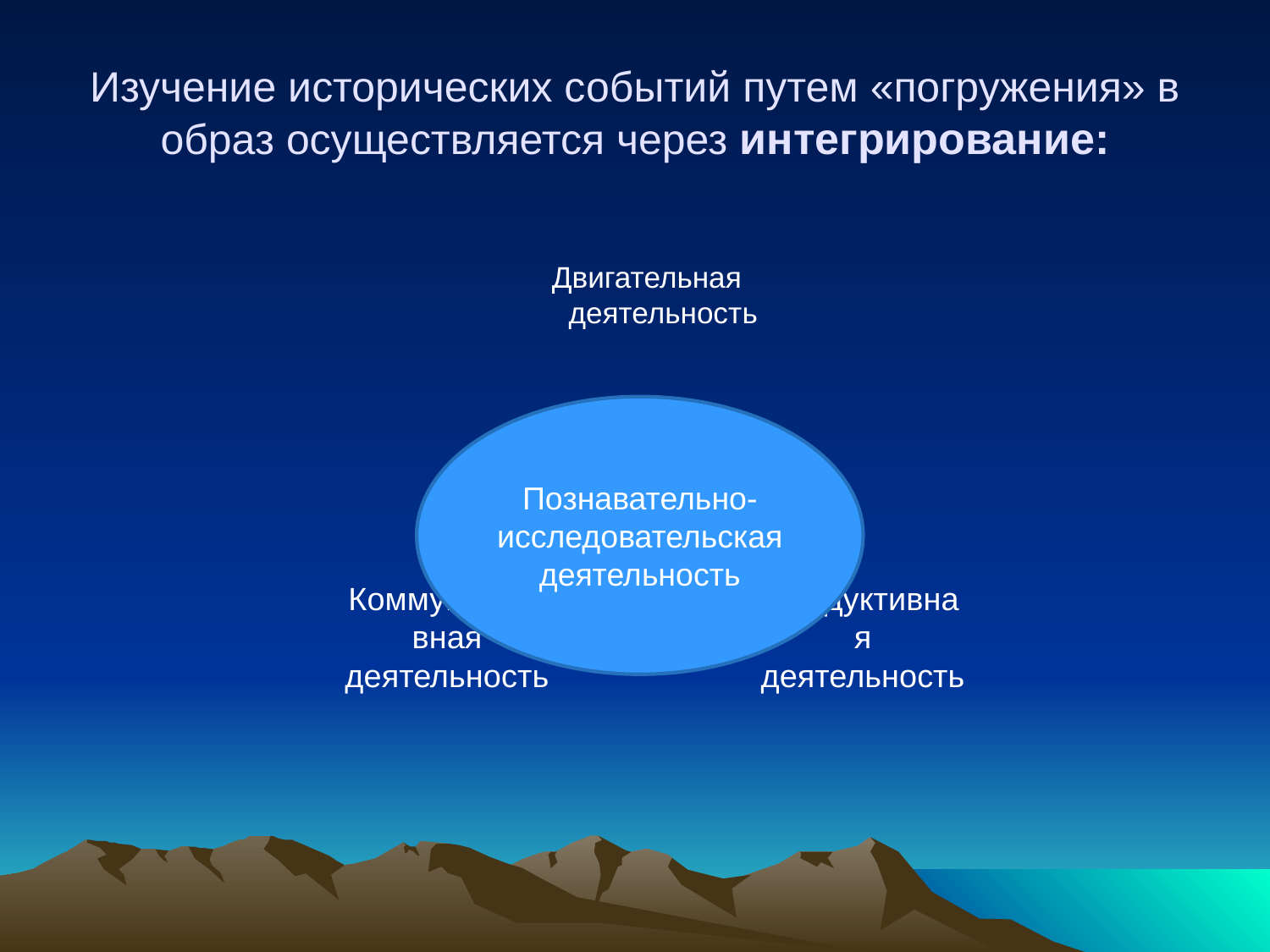

# Изучение исторических событий путем «погружения» в образ осуществляется через интегрирование:
      Двигательная     деятельность
Познавательно-исследовательская деятельность